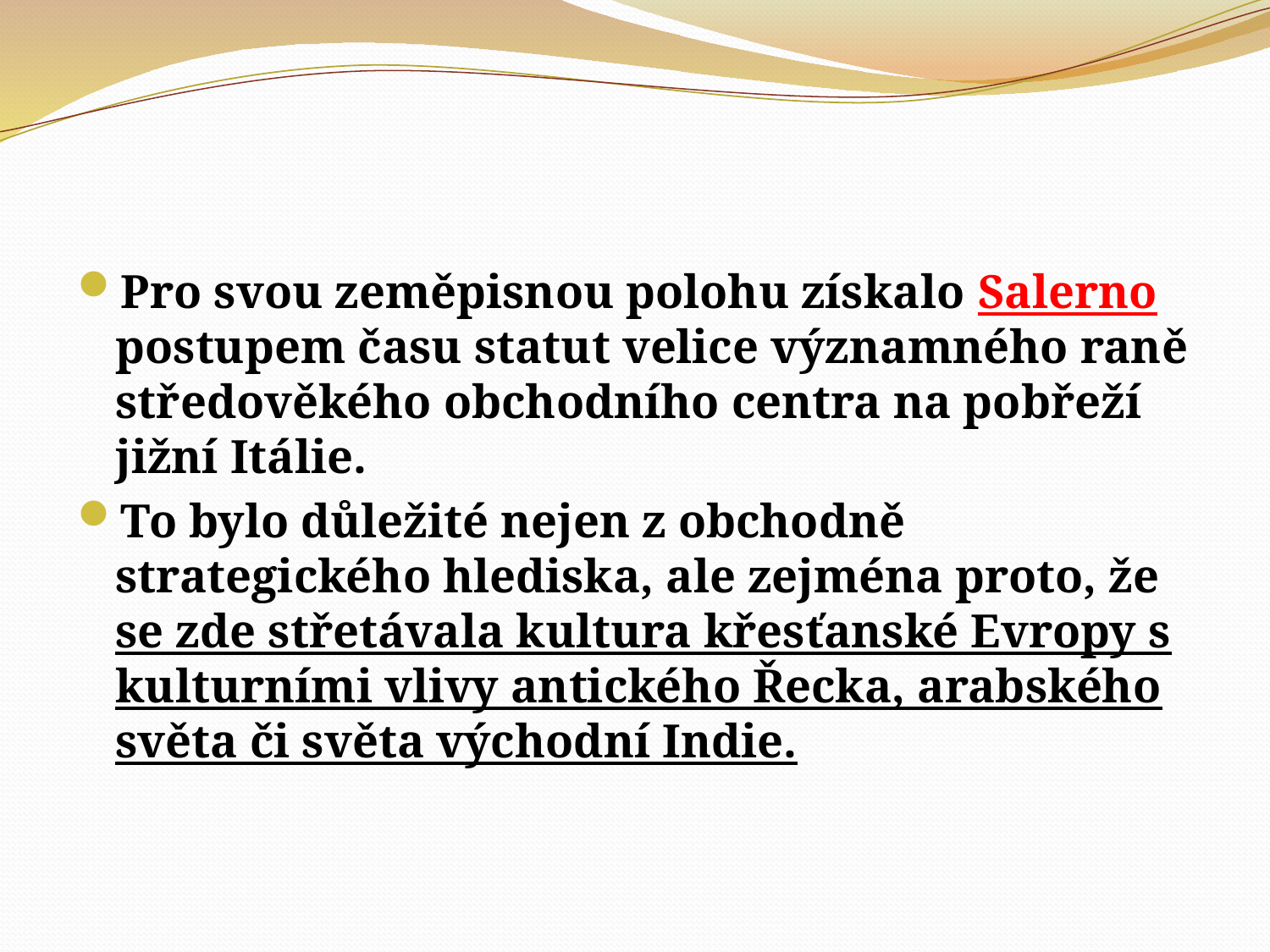

#
Pro svou zeměpisnou polohu získalo Salerno postupem času statut velice významného raně středověkého obchodního centra na pobřeží jižní Itálie.
To bylo důležité nejen z obchodně strategického hlediska, ale zejména proto, že se zde střetávala kultura křesťanské Evropy s kulturními vlivy antického Řecka, arabského světa či světa východní Indie.